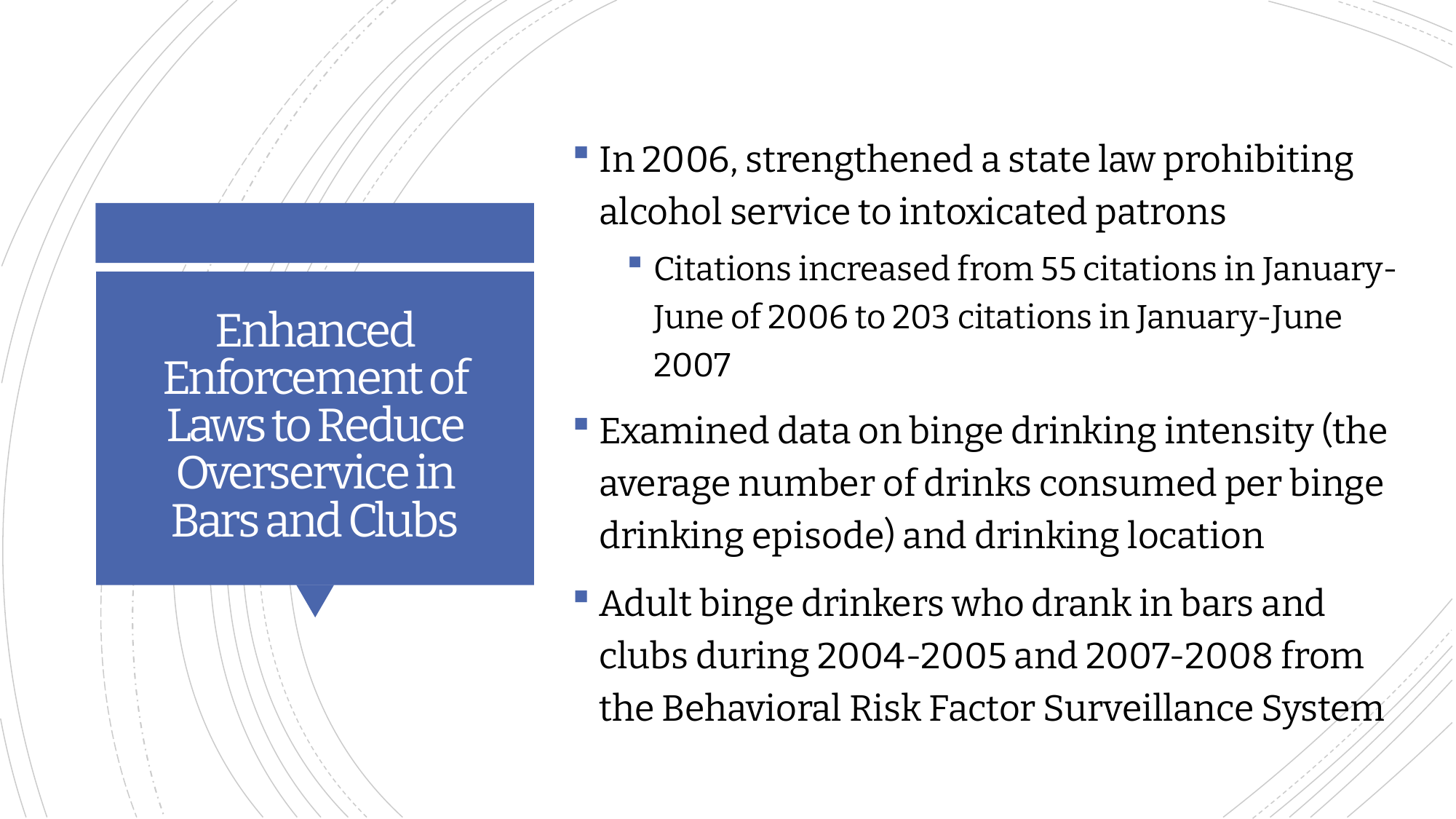

In 2006, strengthened a state law prohibiting alcohol service to intoxicated patrons
Citations increased from 55 citations in January-June of 2006 to 203 citations in January-June 2007
Examined data on binge drinking intensity (the average number of drinks consumed per binge drinking episode) and drinking location
Adult binge drinkers who drank in bars and clubs during 2004-2005 and 2007-2008 from the Behavioral Risk Factor Surveillance System
# Enhanced Enforcement of Laws to Reduce Overservice in Bars and Clubs